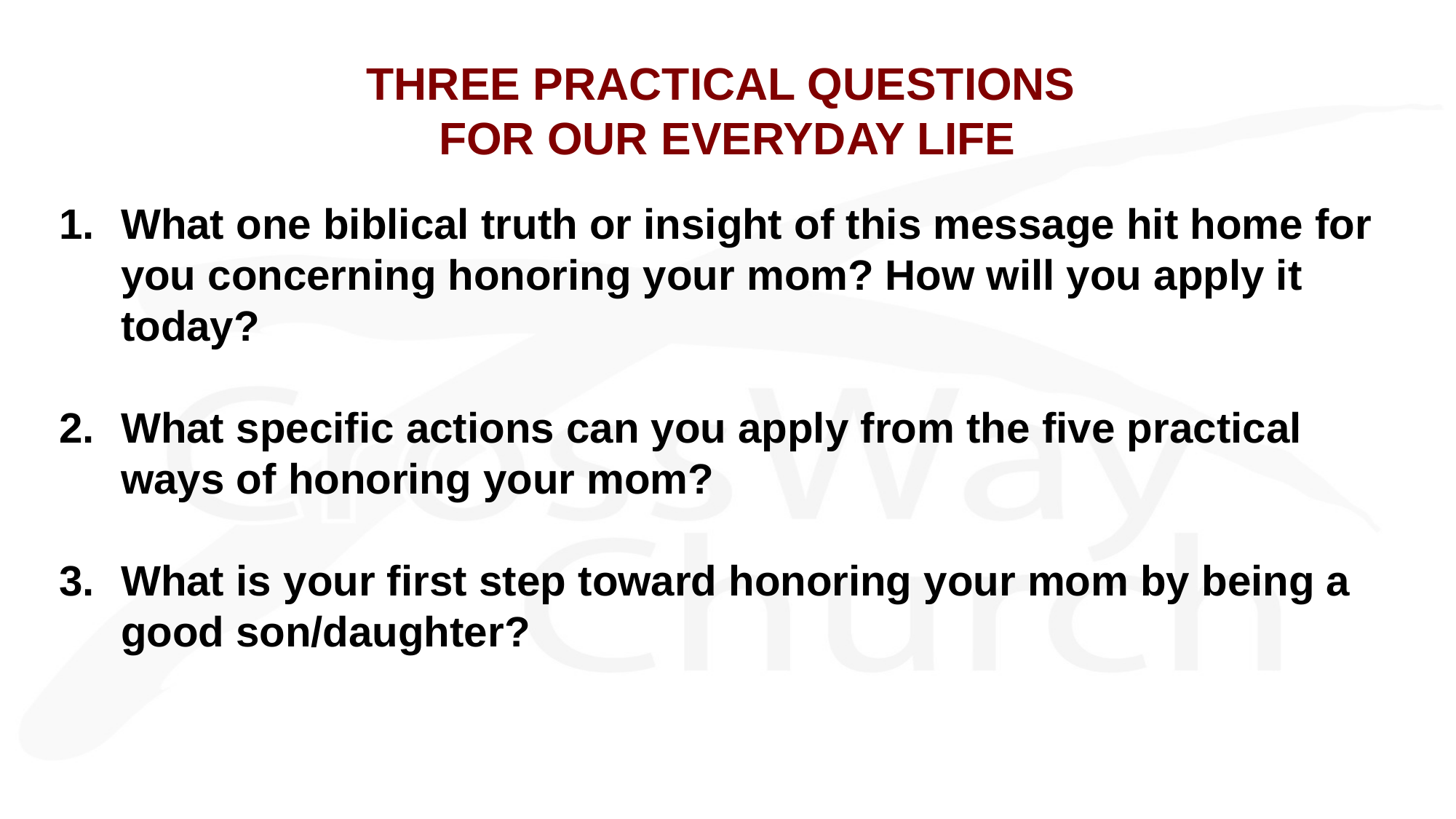

# THREE PRACTICAL QUESTIONS FOR OUR EVERYDAY LIFE
What one biblical truth or insight of this message hit home for you concerning honoring your mom? How will you apply it today?

What specific actions can you apply from the five practical ways of honoring your mom?

What is your first step toward honoring your mom by being a good son/daughter?